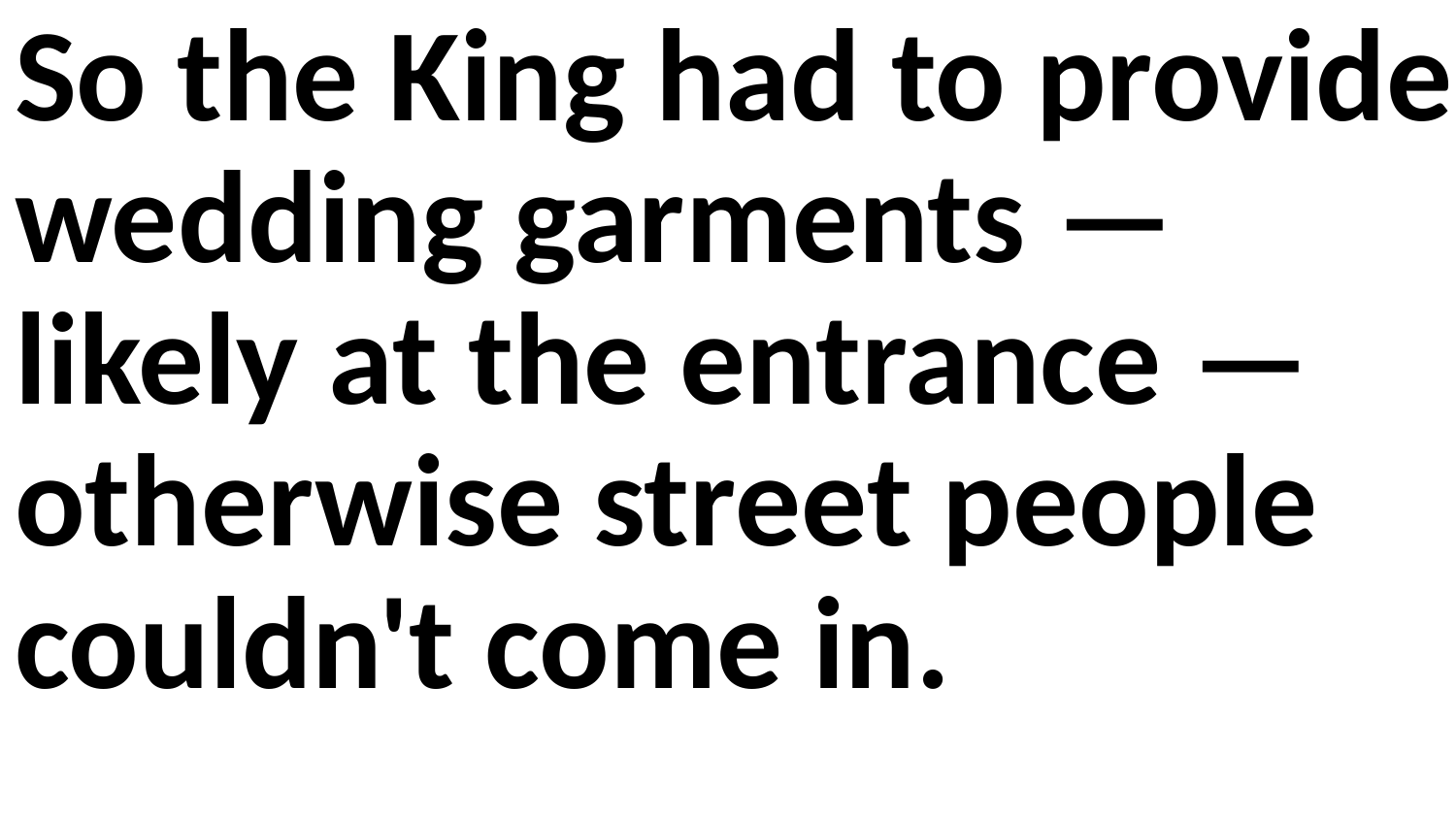

So the King had to provide wedding garments — likely at the entrance — otherwise street people couldn't come in.